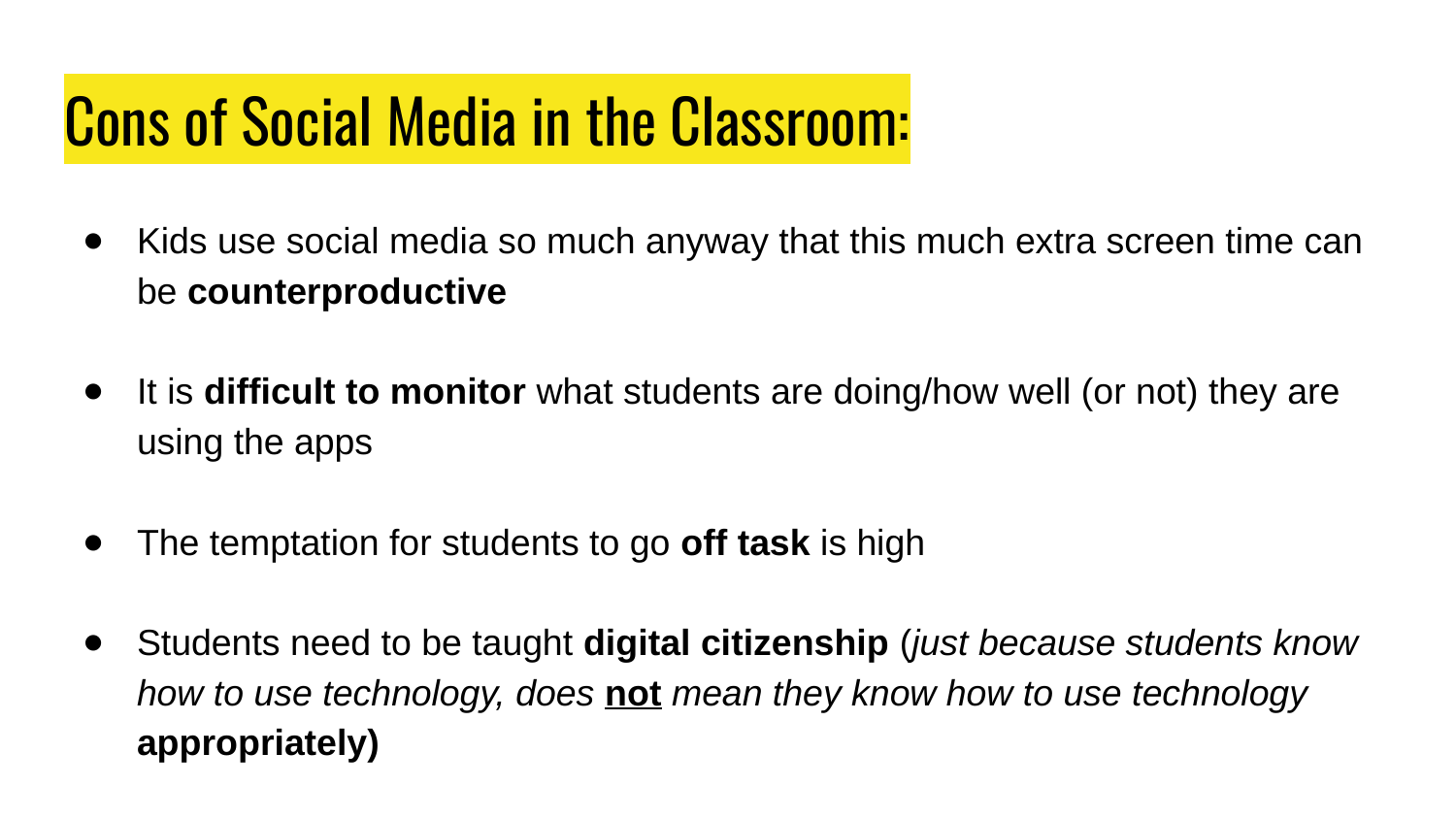

# Cons of Social Media in the Classroom:
Kids use social media so much anyway that this much extra screen time can be counterproductive

It is difficult to monitor what students are doing/how well (or not) they are using the apps

The temptation for students to go off task is high

Students need to be taught digital citizenship (just because students know how to use technology, does not mean they know how to use technology appropriately)